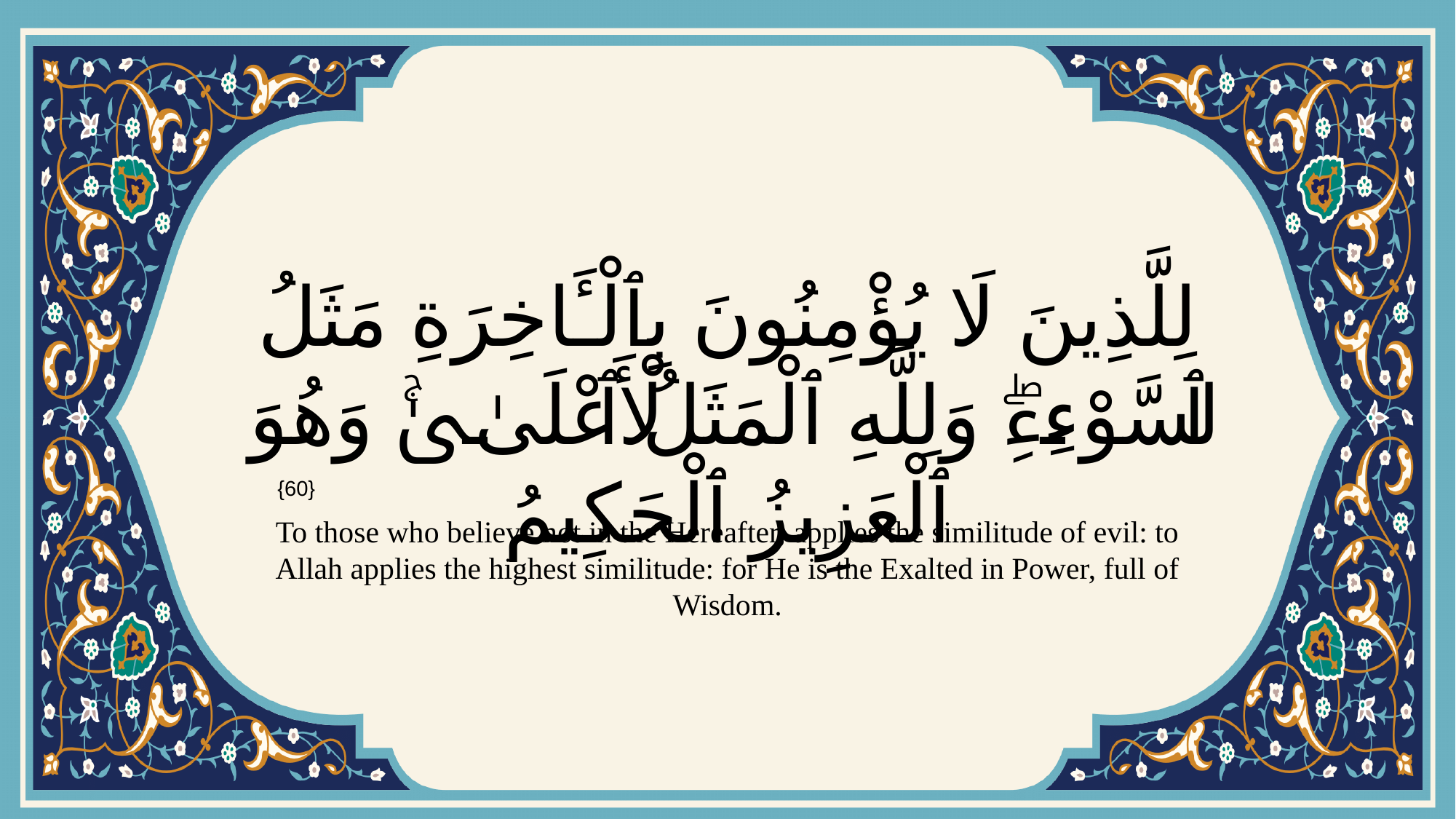

# لِلَّذِينَ لَا يُؤْمِنُونَ بِٱلْـَٔاخِرَةِ مَثَلُ ٱلسَّوْءِۖ وَلِلَّهِ ٱلْمَثَلُ ٱلْأَعْلَىٰۚ وَهُوَ ٱلْعَزِيزُ ٱلْحَكِيمُ
{60}
To those who believe not in the Hereafter, applies the similitude of evil: to Allah applies the highest similitude: for He is the Exalted in Power, full of Wisdom.